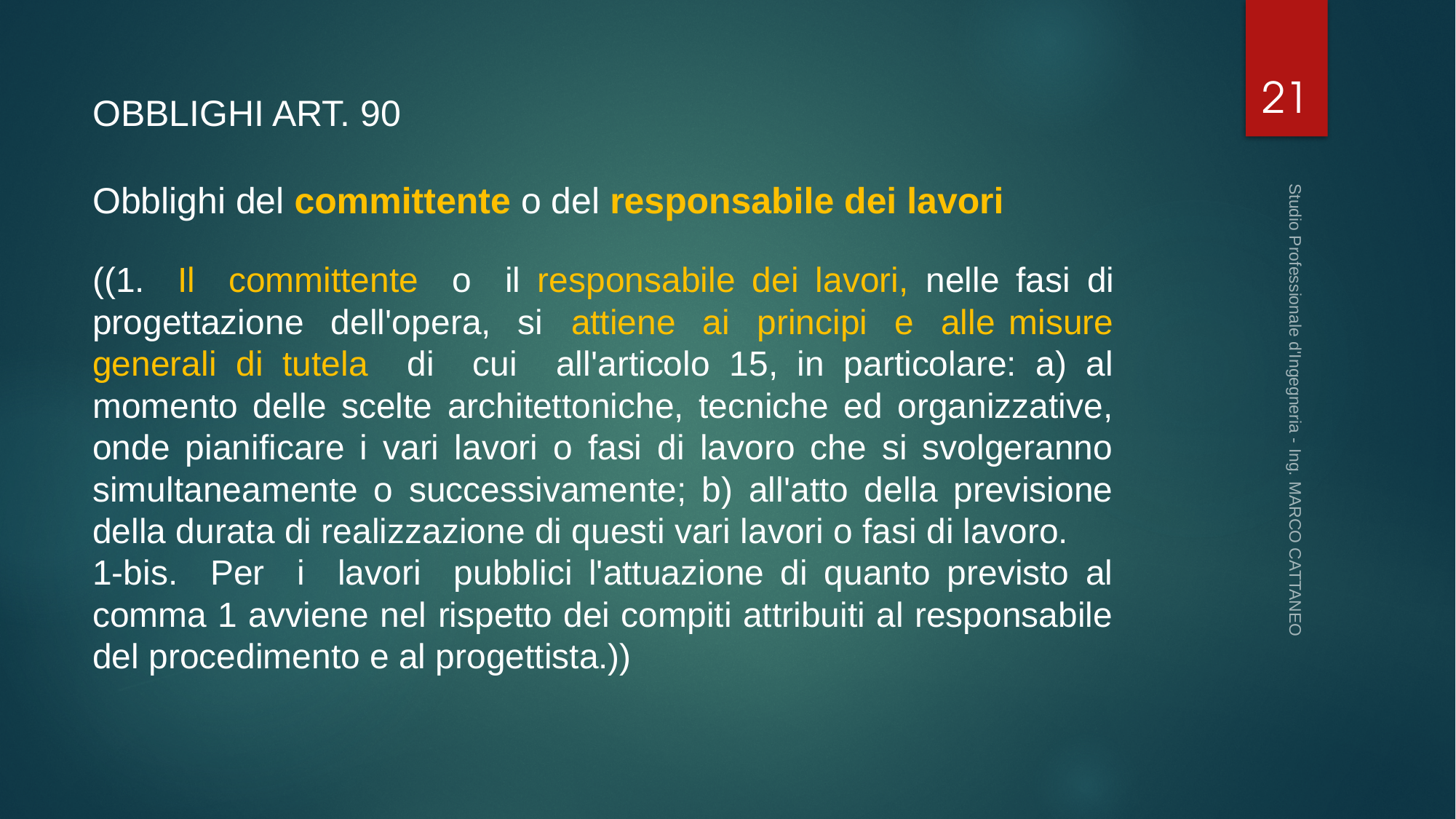

21
OBBLIGHI ART. 90

Obblighi del committente o del responsabile dei lavori

((1.  Il  committente  o  il responsabile dei lavori, nelle fasi di progettazione  dell'opera,  si  attiene  ai  principi  e  alle misure generali di tutela  di  cui  all'articolo 15, in particolare: a) al momento delle scelte architettoniche, tecniche ed organizzative, onde pianificare i vari lavori o fasi di lavoro che si svolgeranno simultaneamente o successivamente; b) all'atto della previsione della durata di realizzazione di questi vari lavori o fasi di lavoro.
1-bis.  Per  i  lavori  pubblici l'attuazione di quanto previsto al comma 1 avviene nel rispetto dei compiti attribuiti al responsabile del procedimento e al progettista.))

Studio Professionale d'Ingegneria - Ing. MARCO CATTANEO